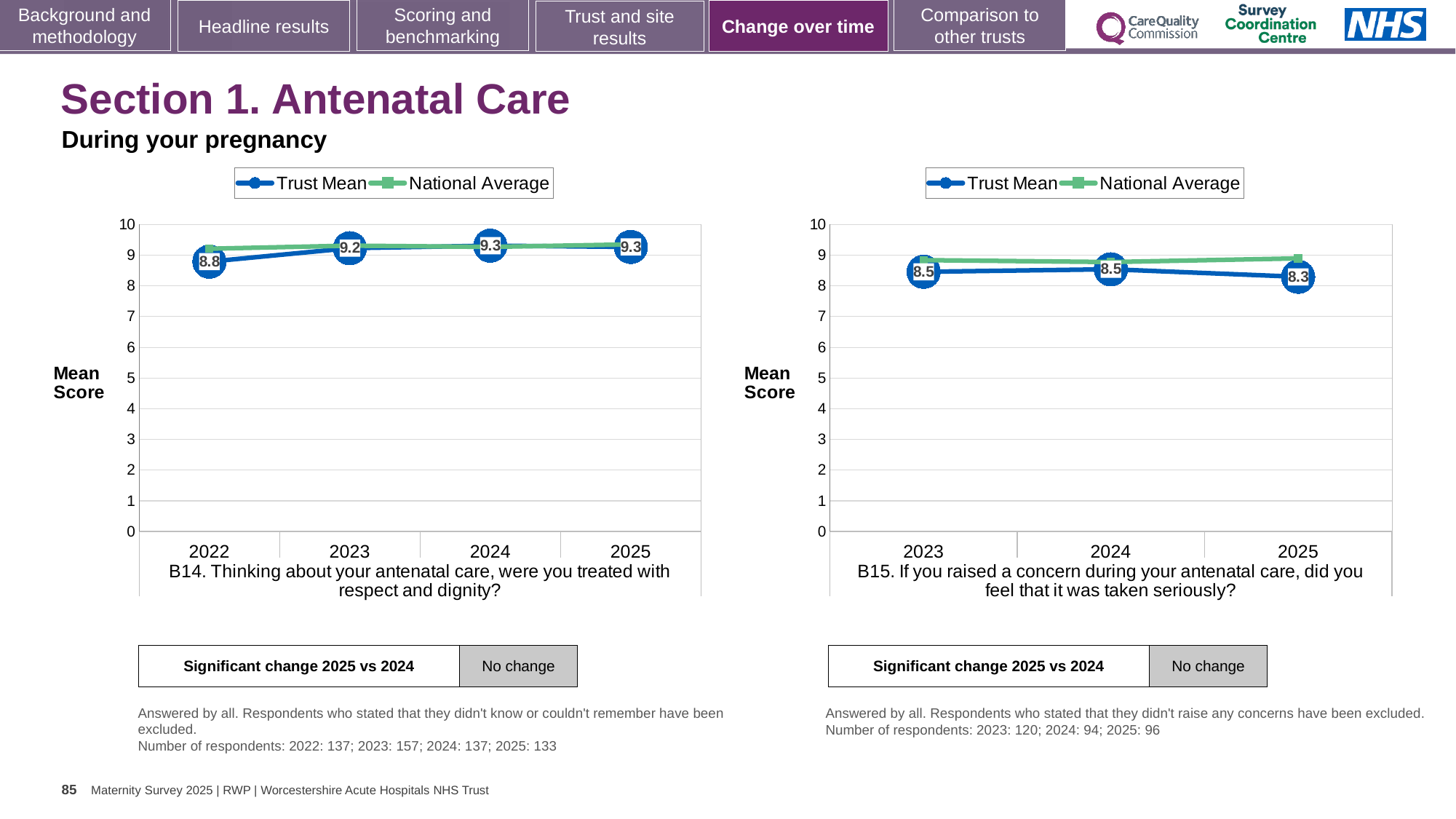

# Section 1. Antenatal Care
During your pregnancy

### Chart

| Category | Trust Mean | National Average |
|---|---|---|
| 2022 | 8.787669950944453 | 9.208439855407468 |
| 2023 | 9.226155598708129 | 9.308193534110238 |
| 2024 | 9.308586869894365 | 9.267570526063404 |
| 2025 | 9.267068875486752 | 9.349109550042328 |

### Chart

| Category | Trust Mean | National Average |
|---|---|---|
| 2023 | 8.45772553478398 | 8.836044340131746 |
| 2024 | 8.539301249683158 | 8.774350289033121 |
| 2025 | 8.294957877803592 | 8.893638264695333 |
| Significant change 2025 vs 2024 | No change |
| --- | --- |
| Significant change 2025 vs 2024 | No change |
| --- | --- |
Answered by all. Respondents who stated that they didn't know or couldn't remember have been excluded.
Number of respondents: 2022: 137; 2023: 157; 2024: 137; 2025: 133
Answered by all. Respondents who stated that they didn't raise any concerns have been excluded.
Number of respondents: 2023: 120; 2024: 94; 2025: 96
85